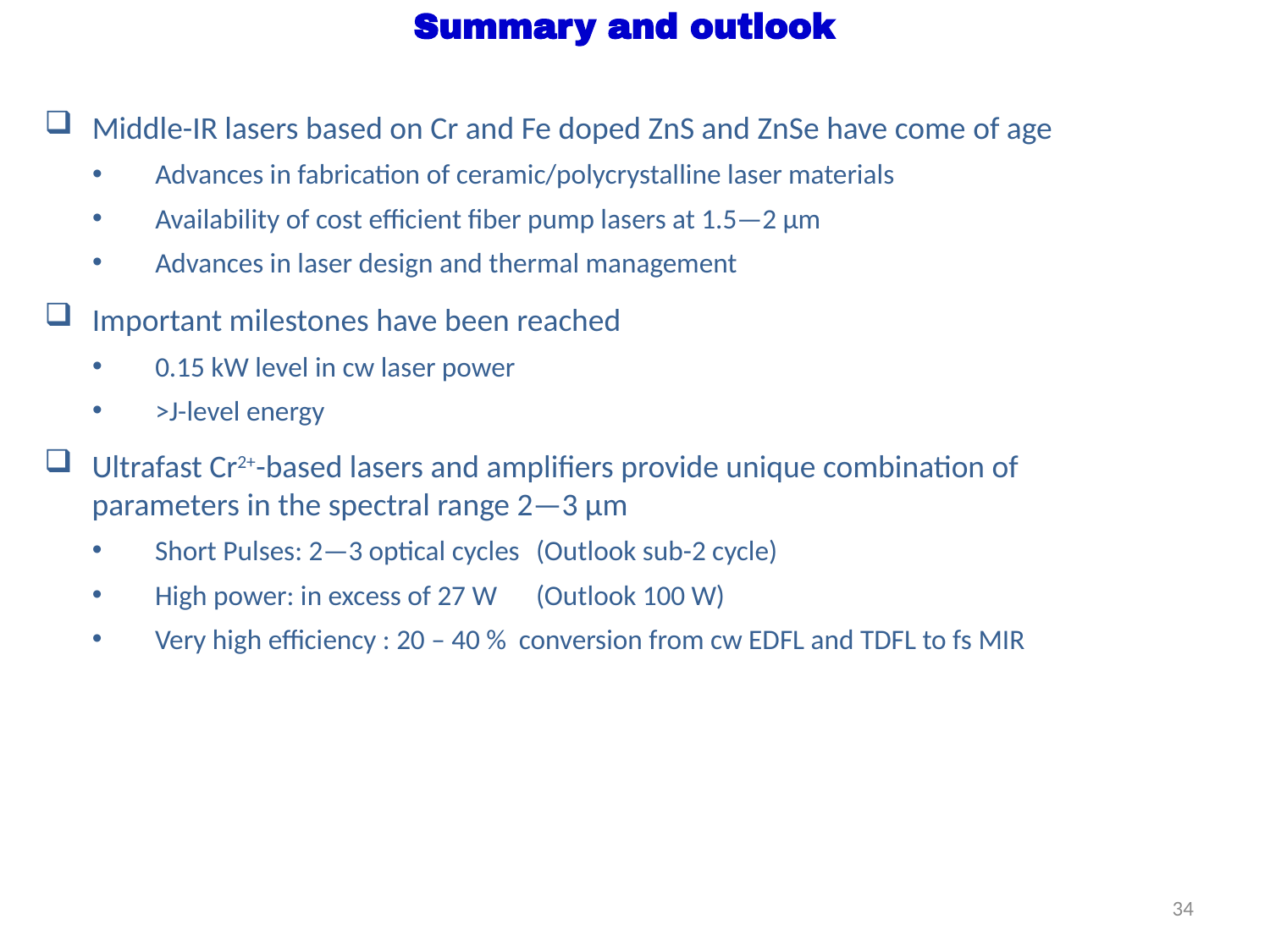

Summary and outlook
Middle-IR lasers based on Cr and Fe doped ZnS and ZnSe have come of age
Advances in fabrication of ceramic/polycrystalline laser materials
Availability of cost efficient fiber pump lasers at 1.5—2 µm
Advances in laser design and thermal management
Important milestones have been reached
0.15 kW level in cw laser power
>J-level energy

Ultrafast Cr2+-based lasers and amplifiers provide unique combination of parameters in the spectral range 2—3 µm
Short Pulses: 2—3 optical cycles	(Outlook sub-2 cycle)
High power: in excess of 27 W	(Outlook 100 W)
Very high efficiency : 20 – 40 %  conversion from cw EDFL and TDFL to fs MIR
34